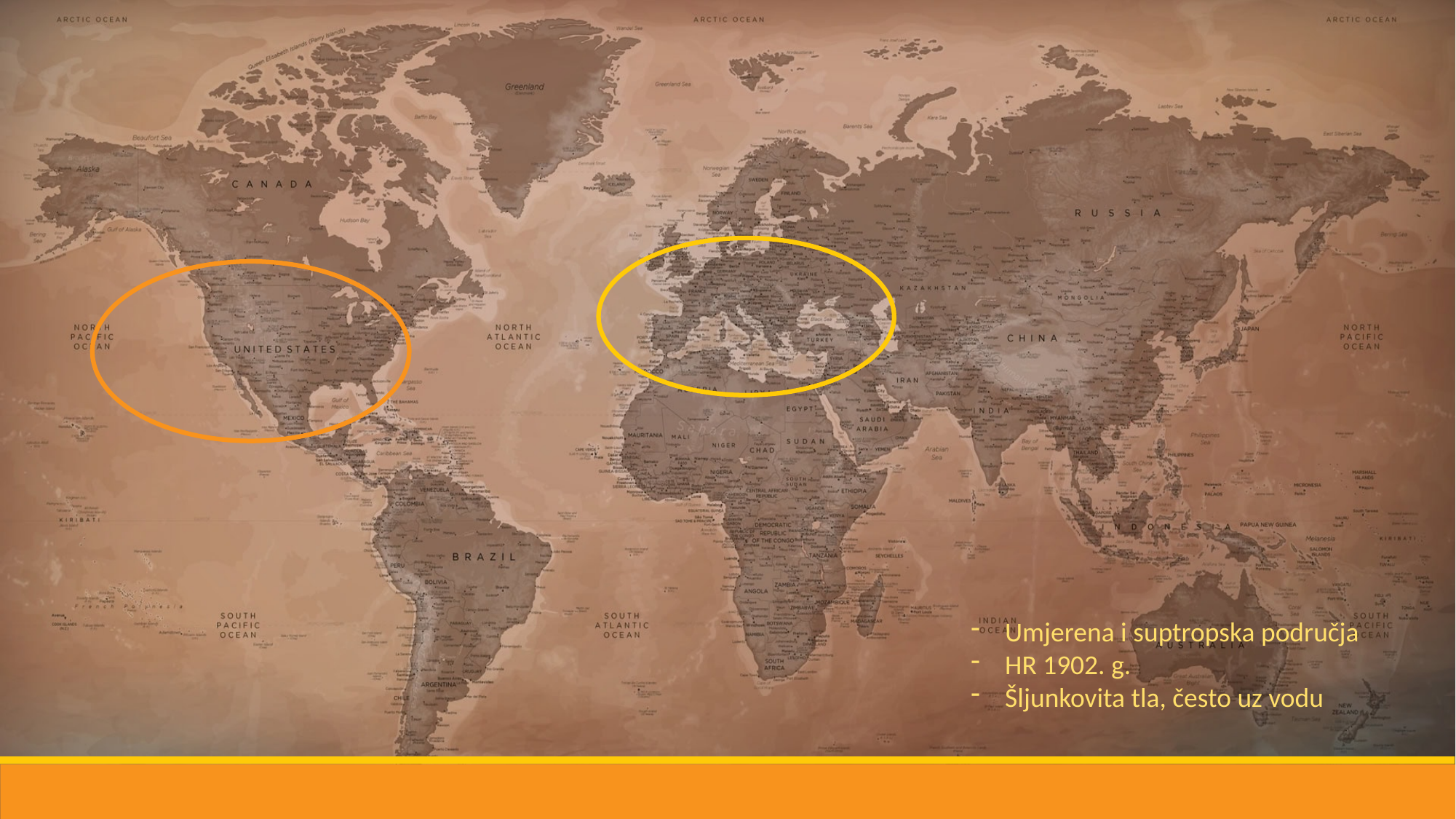

Umjerena i suptropska područja
HR 1902. g.
Šljunkovita tla, često uz vodu